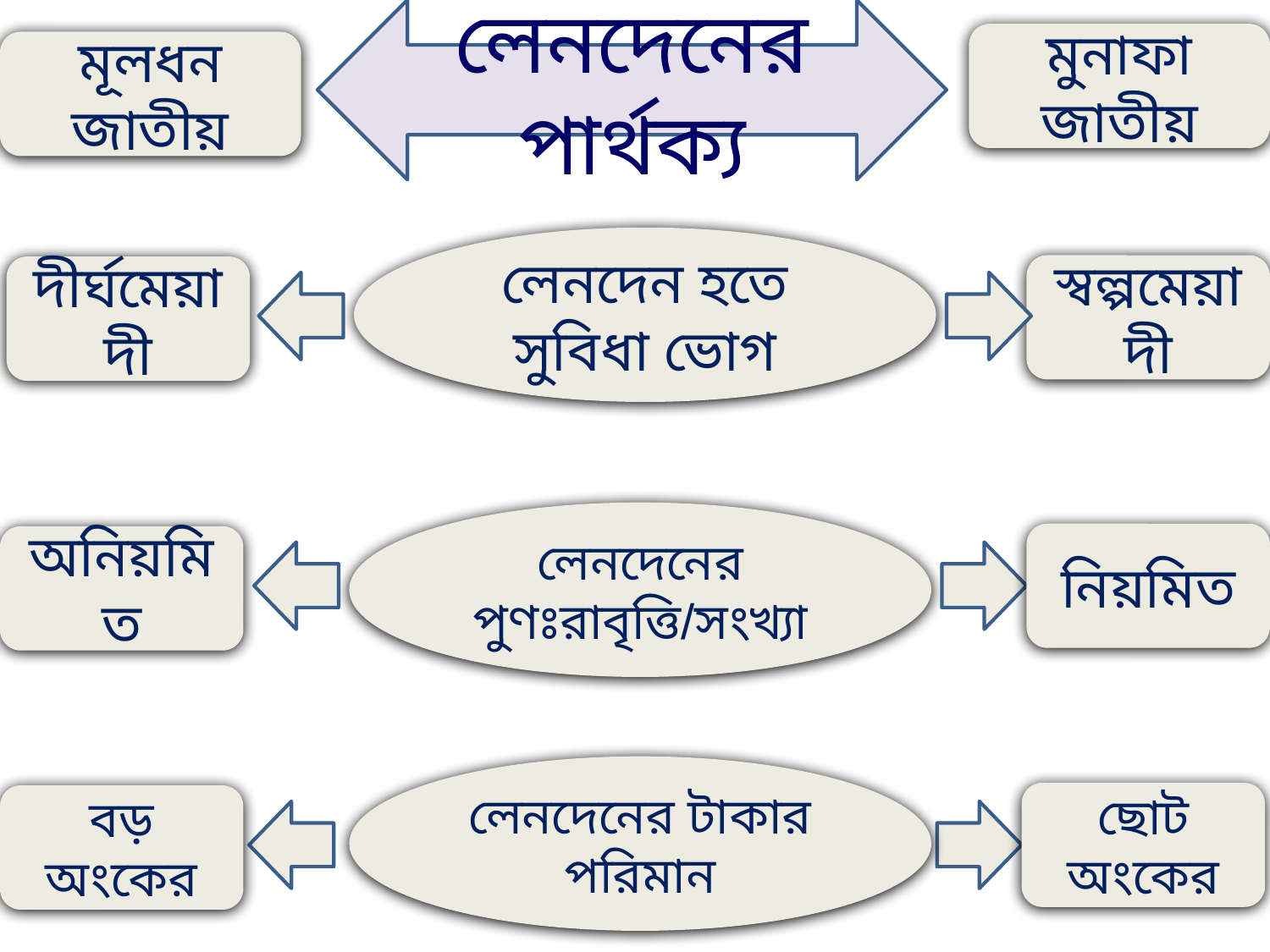

লেনদেনের পার্থক্য
মুনাফা জাতীয়
মূলধন জাতীয়
লেনদেন হতে সুবিধা ভোগ
স্বল্পমেয়াদী
দীর্ঘমেয়াদী

লেনদেনের পুণঃরাবৃত্তি/সংখ্যা
নিয়মিত
অনিয়মিত

লেনদেনের টাকার পরিমান
ছোট অংকের
বড় অংকের